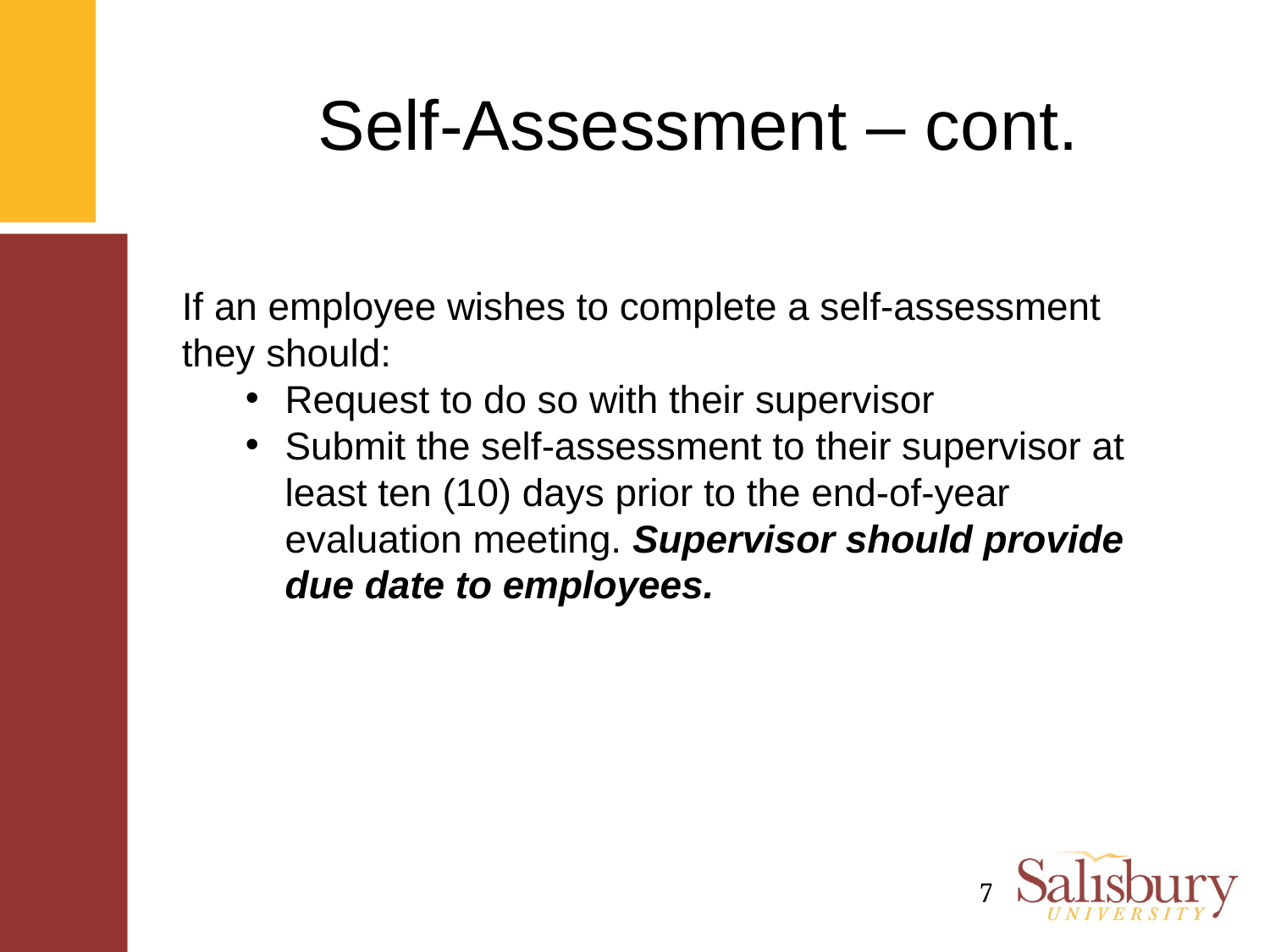

# Self-Assessment – cont.
If an employee wishes to complete a self-assessment they should:
Request to do so with their supervisor
Submit the self-assessment to their supervisor at least ten (10) days prior to the end-of-year evaluation meeting. Supervisor should provide due date to employees.

7